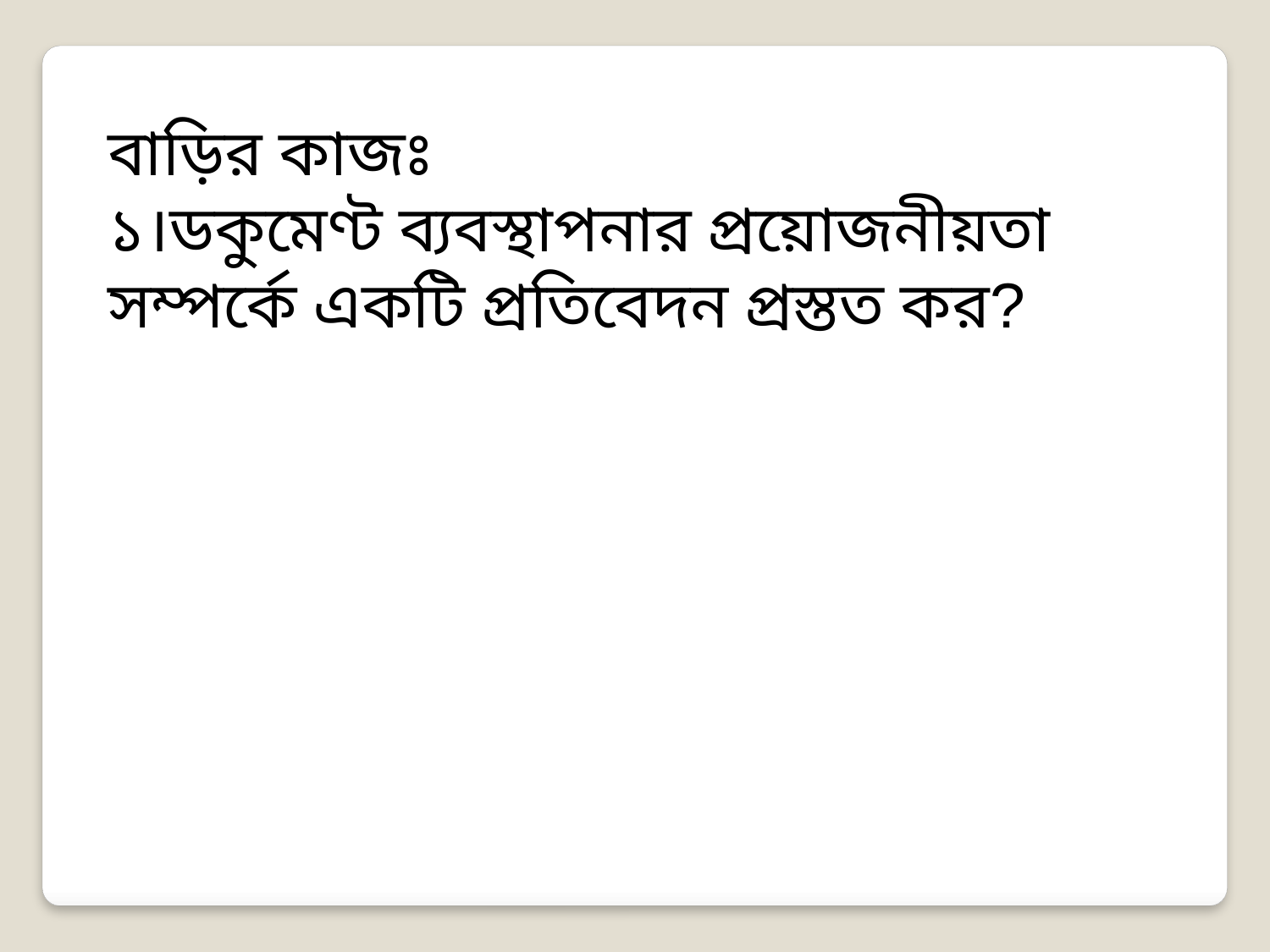

বাড়ির কাজঃ
১।ডকুমেণ্ট ব্যবস্থাপনার প্রয়োজনীয়তা সম্পর্কে একটি প্রতিবেদন প্রস্তত কর?